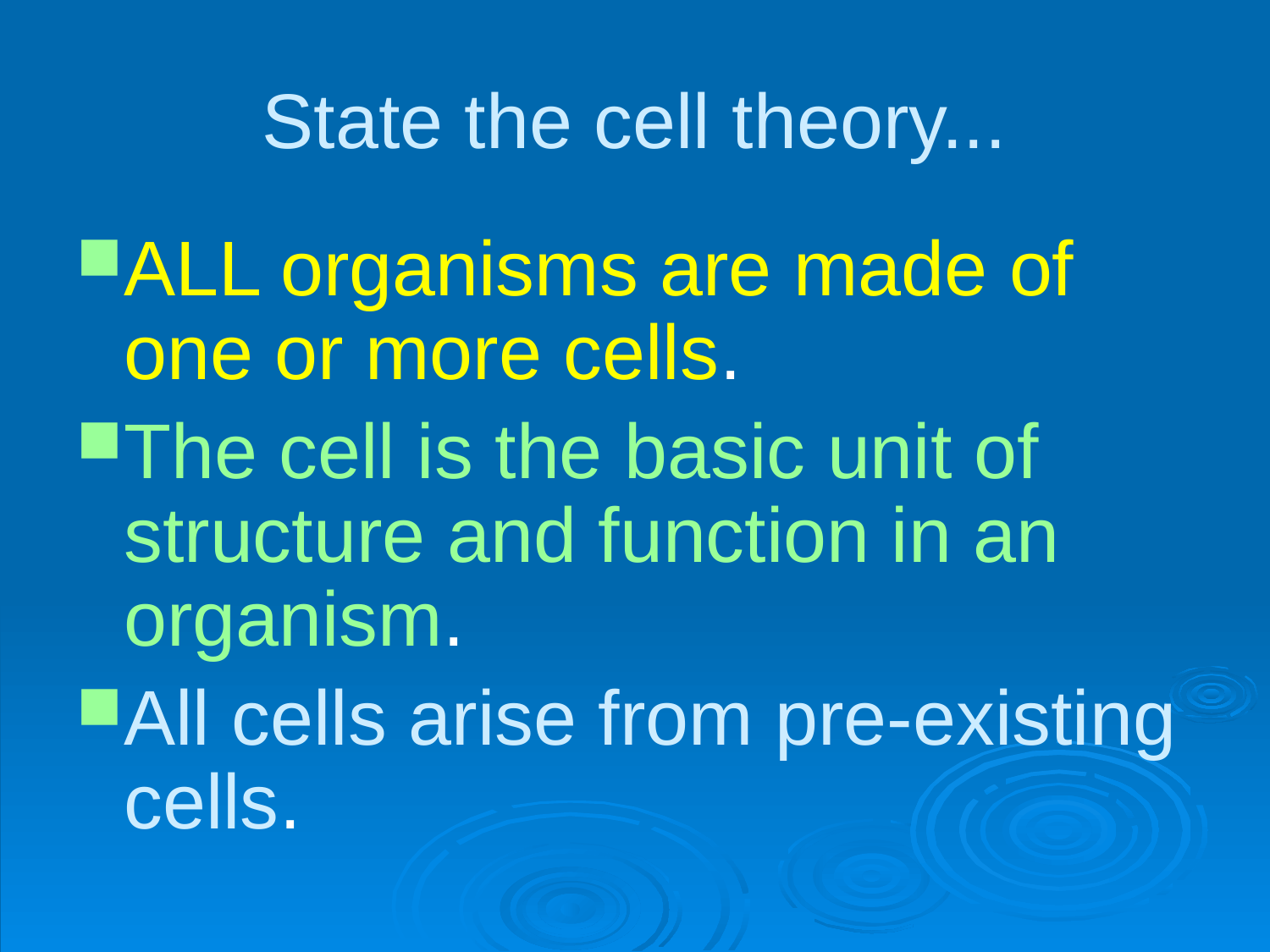

# State the cell theory...
ALL organisms are made of one or more cells.
The cell is the basic unit of structure and function in an organism.
All cells arise from pre-existing cells.